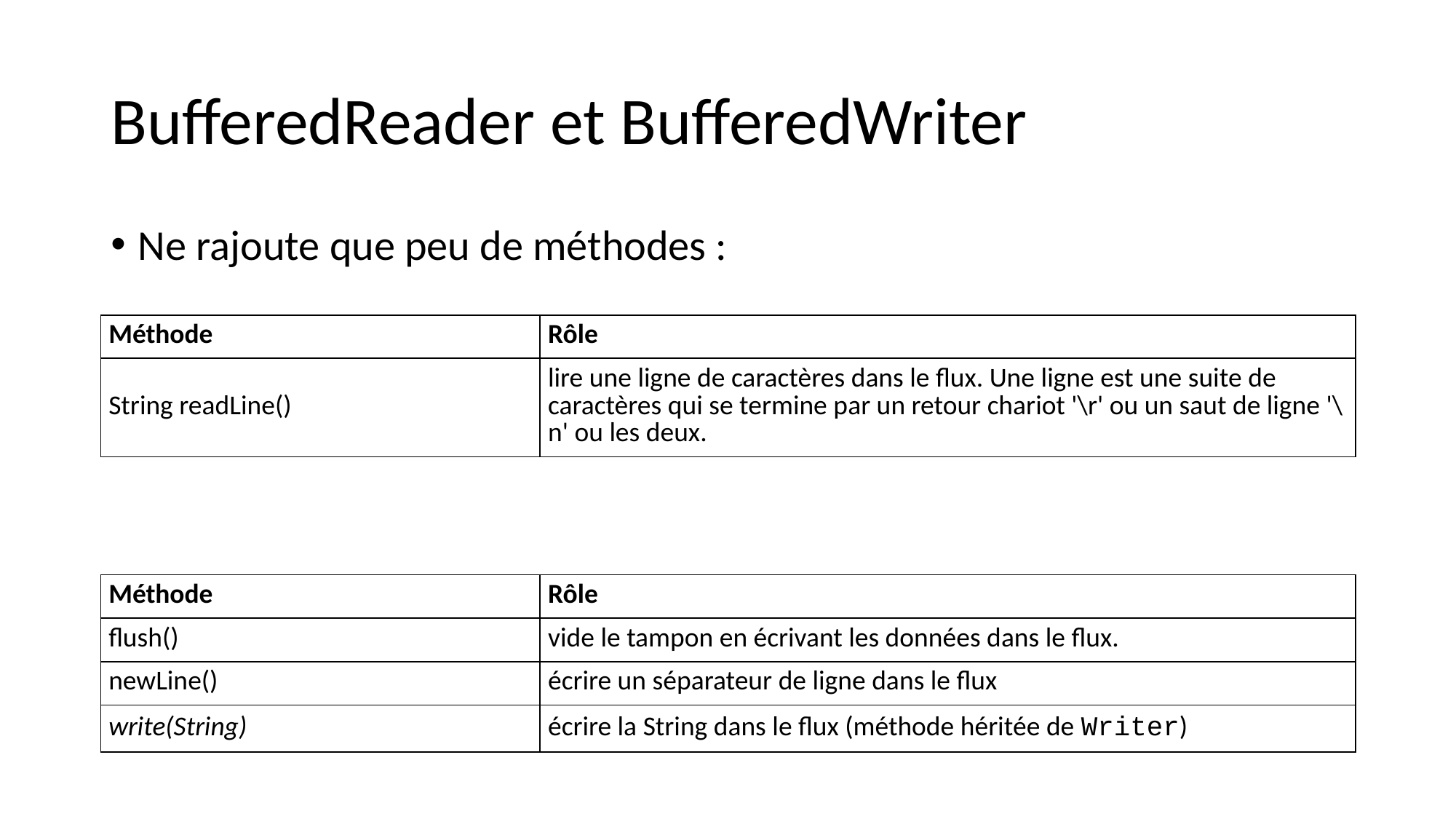

# BufferedReader et BufferedWriter
Ne rajoute que peu de méthodes :
| Méthode | Rôle |
| --- | --- |
| String readLine() | lire une ligne de caractères dans le flux. Une ligne est une suite de caractères qui se termine par un retour chariot '\r' ou un saut de ligne '\n' ou les deux. |
| Méthode | Rôle |
| --- | --- |
| flush() | vide le tampon en écrivant les données dans le flux. |
| newLine() | écrire un séparateur de ligne dans le flux |
| write(String) | écrire la String dans le flux (méthode héritée de Writer) |